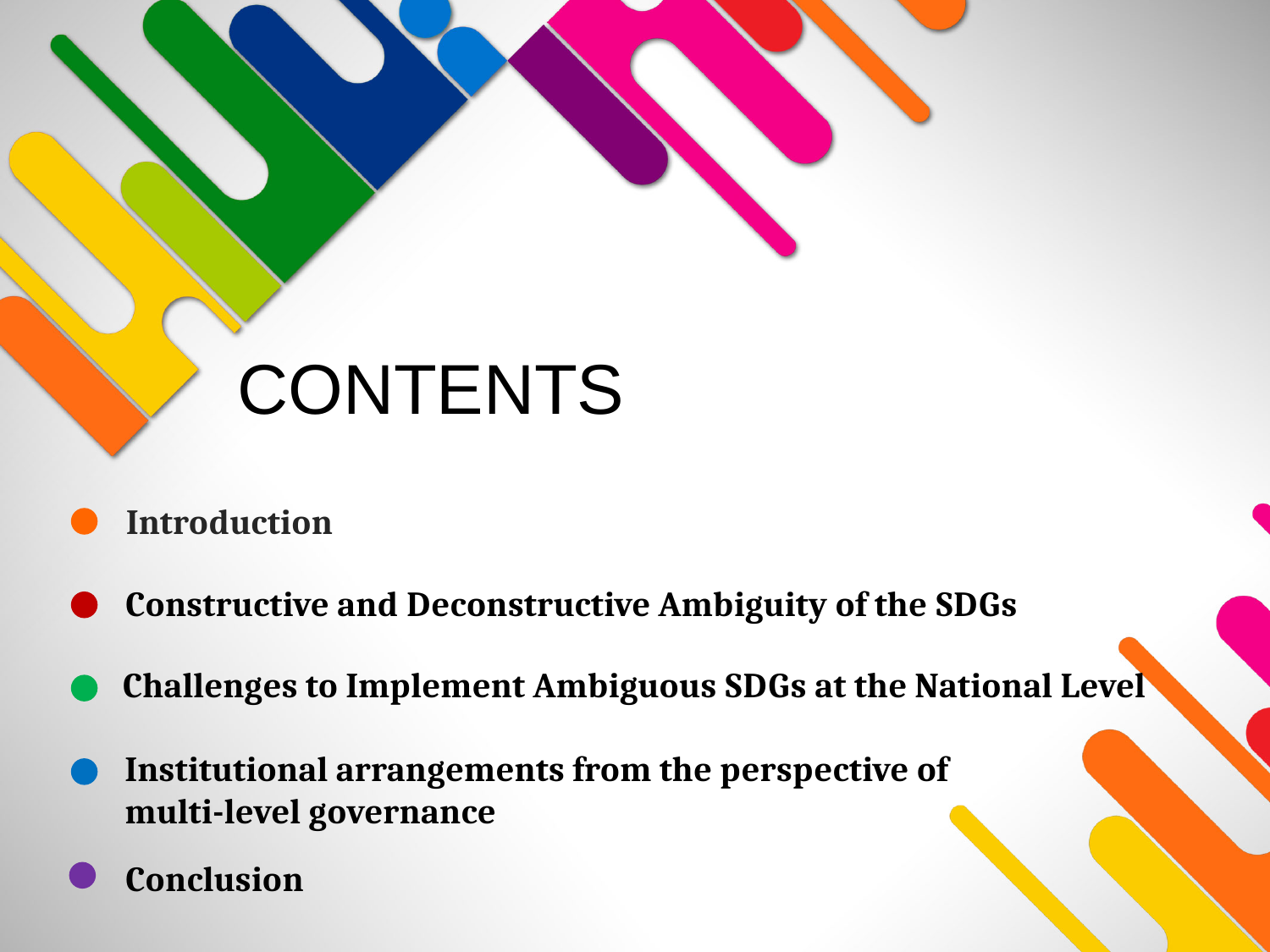

Introduction

Constructive and Deconstructive Ambiguity of the SDGs

Challenges to Implement Ambiguous SDGs at the National Level

Institutional arrangements from the perspective of
multi-level governance

Conclusion